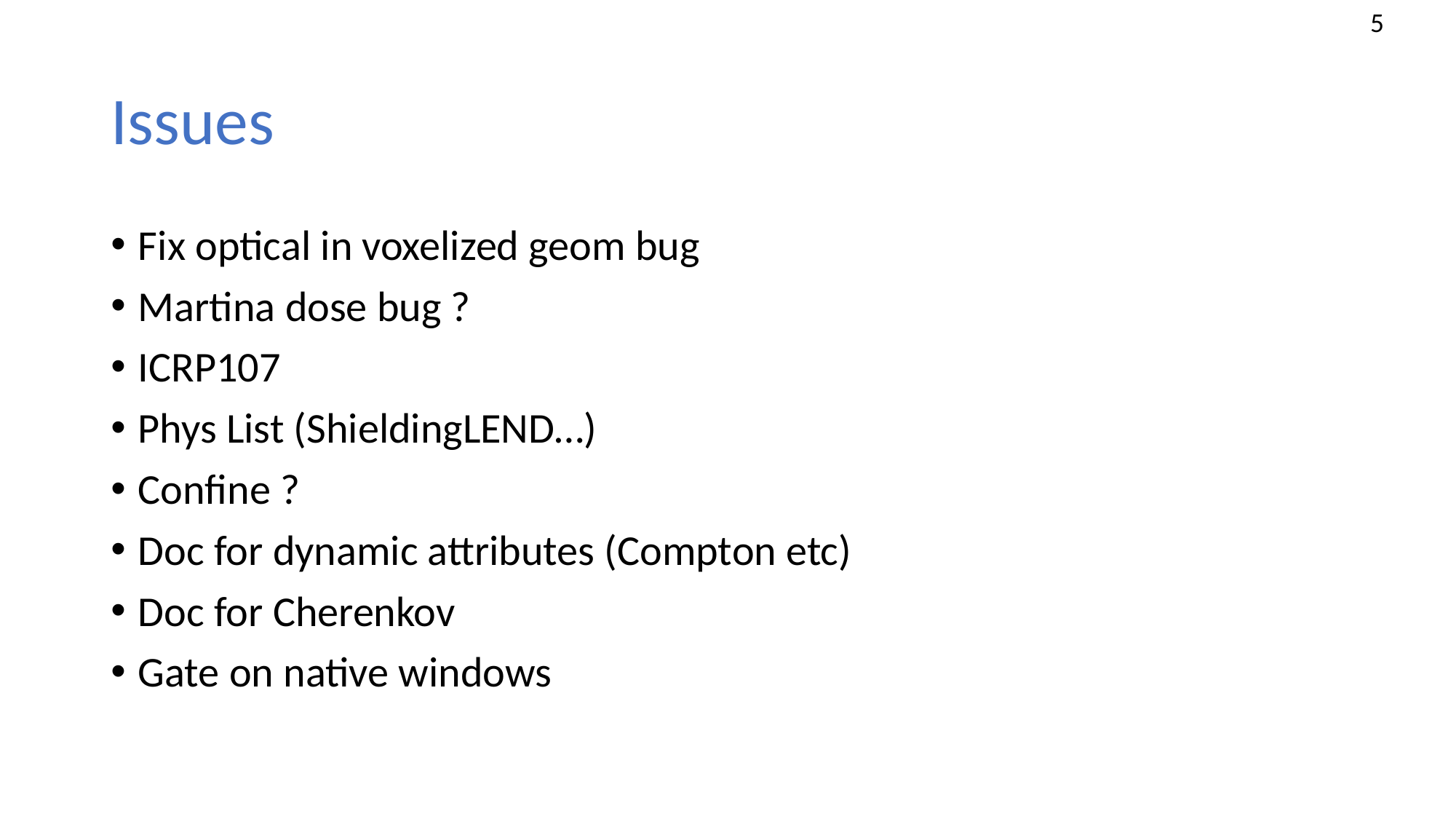

# Issues
Fix optical in voxelized geom bug
Martina dose bug ?
ICRP107
Phys List (ShieldingLEND…)
Confine ?
Doc for dynamic attributes (Compton etc)
Doc for Cherenkov
Gate on native windows